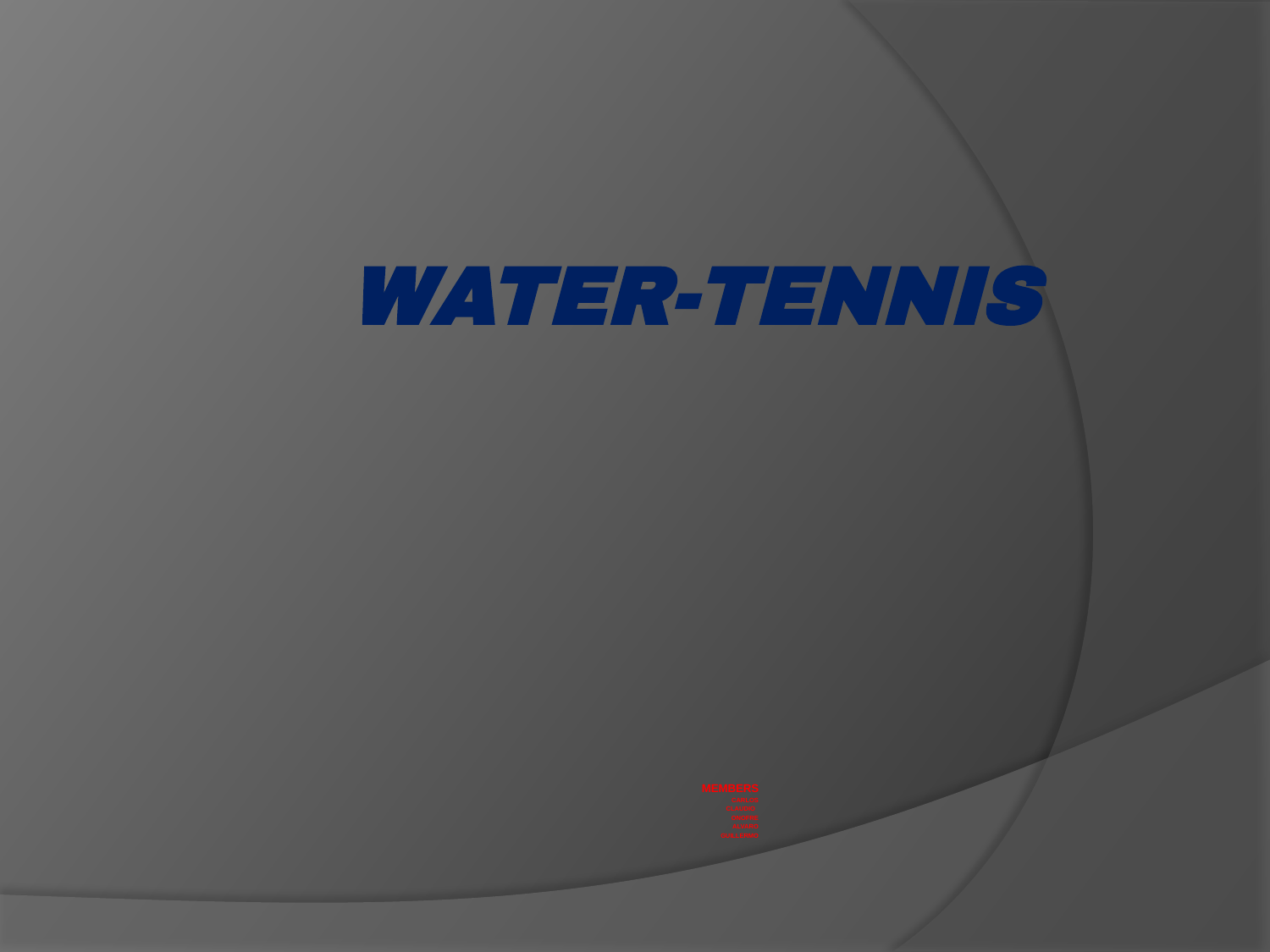

# WATER-TENNIS

MEMBERS
CARLOS
CLAUDIO
ONOFRE
ALVARO
GUILLERMO